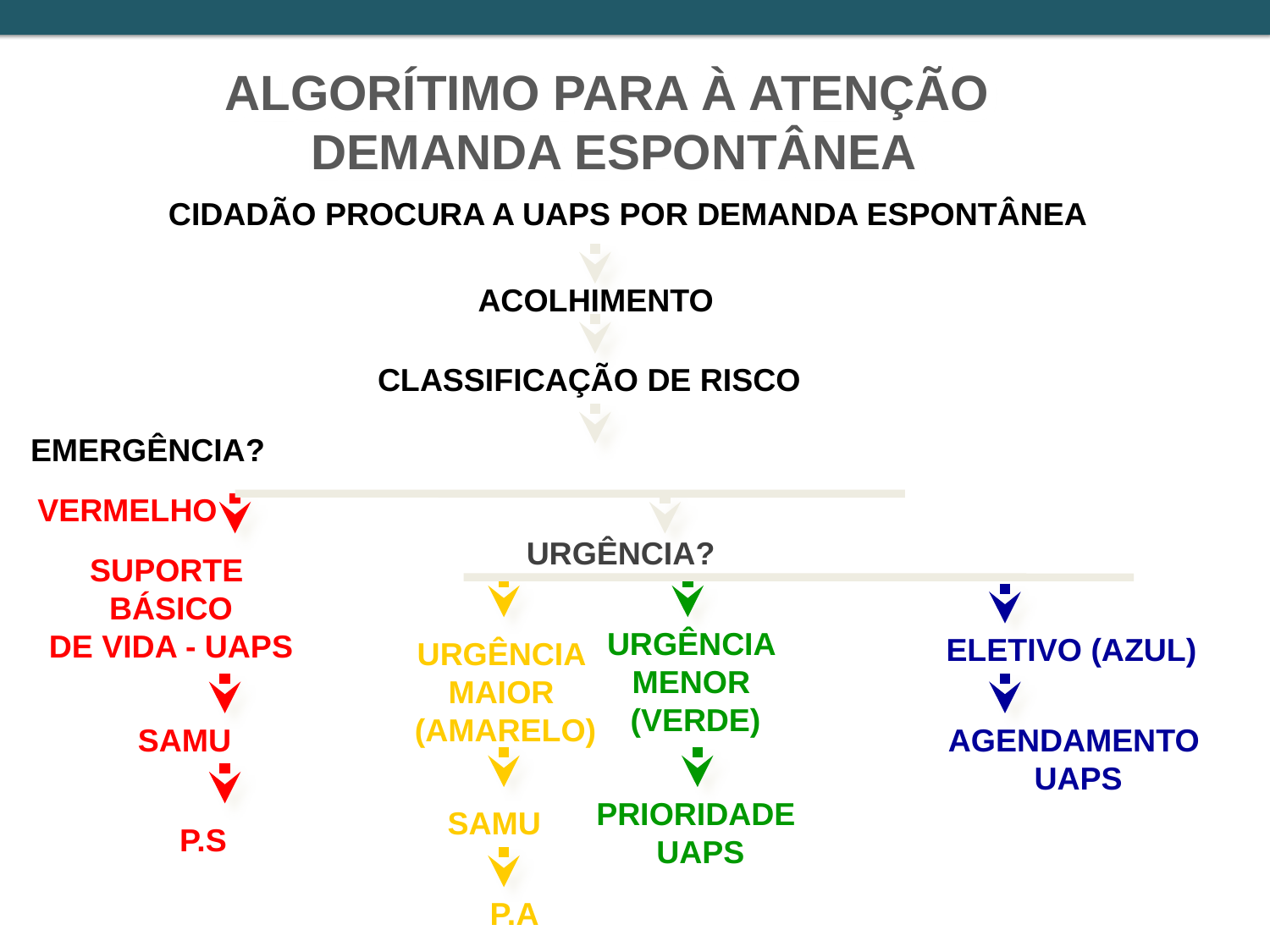

ALGORÍTIMO PARA À ATENÇÃO
DEMANDA ESPONTÂNEA
CIDADÃO PROCURA A UAPS POR DEMANDA ESPONTÂNEA

ACOLHIMENTO

CLASSIFICAÇÃO DE RISCO

EMERGÊNCIA?
VERMELHO

URGÊNCIA?
SUPORTE
BÁSICO
 DE VIDA - UAPS

URGÊNCIA
MENOR
(VERDE)
ELETIVO (AZUL)
URGÊNCIA
MAIOR
(AMARELO)

SAMU
AGENDAMENTO
UAPS

PRIORIDADE
UAPS
SAMU
P.S

P.A